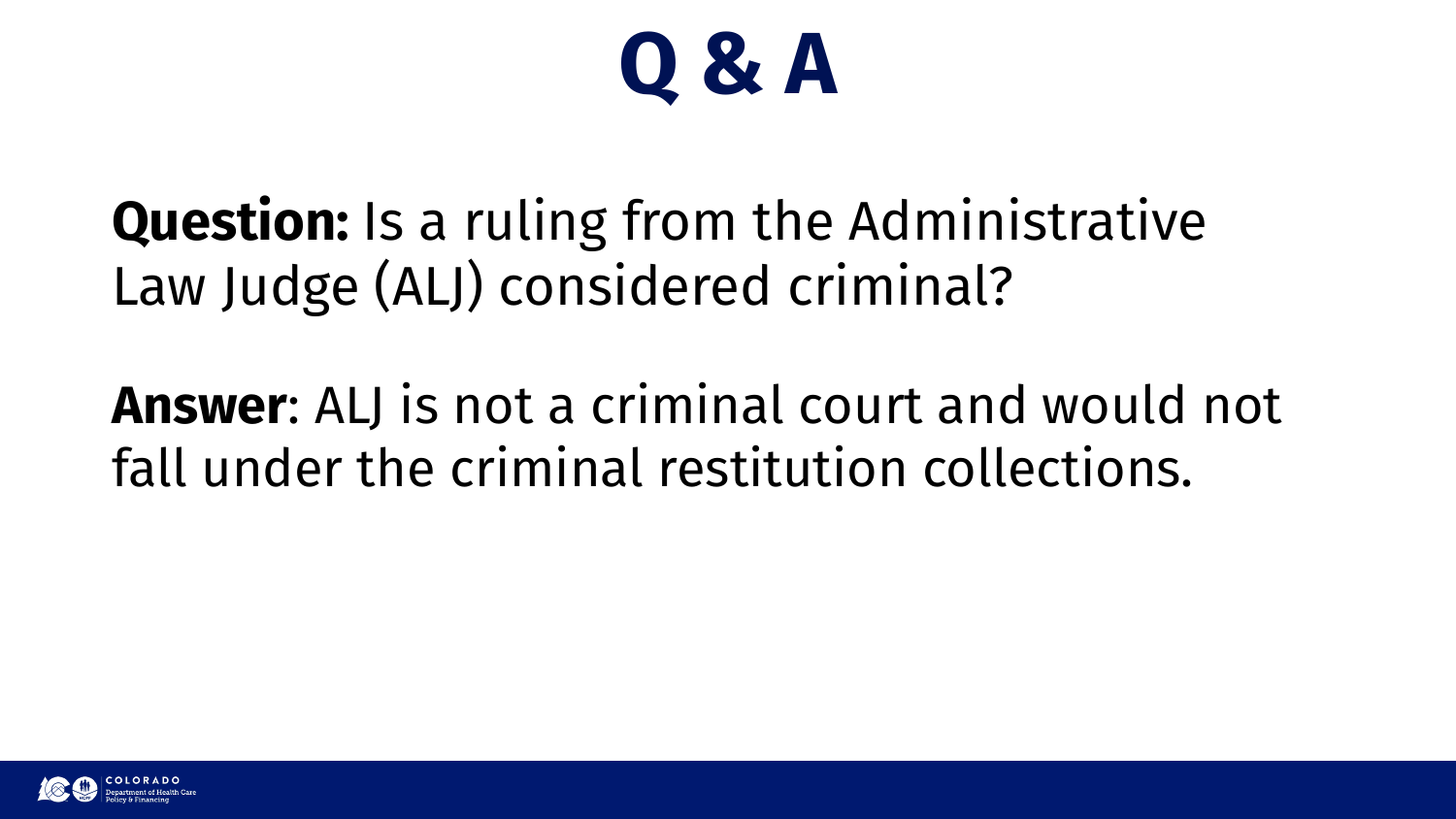

# Q & A
Question: Is a ruling from the Administrative Law Judge (ALJ) considered criminal?
Answer: ALJ is not a criminal court and would not fall under the criminal restitution collections.